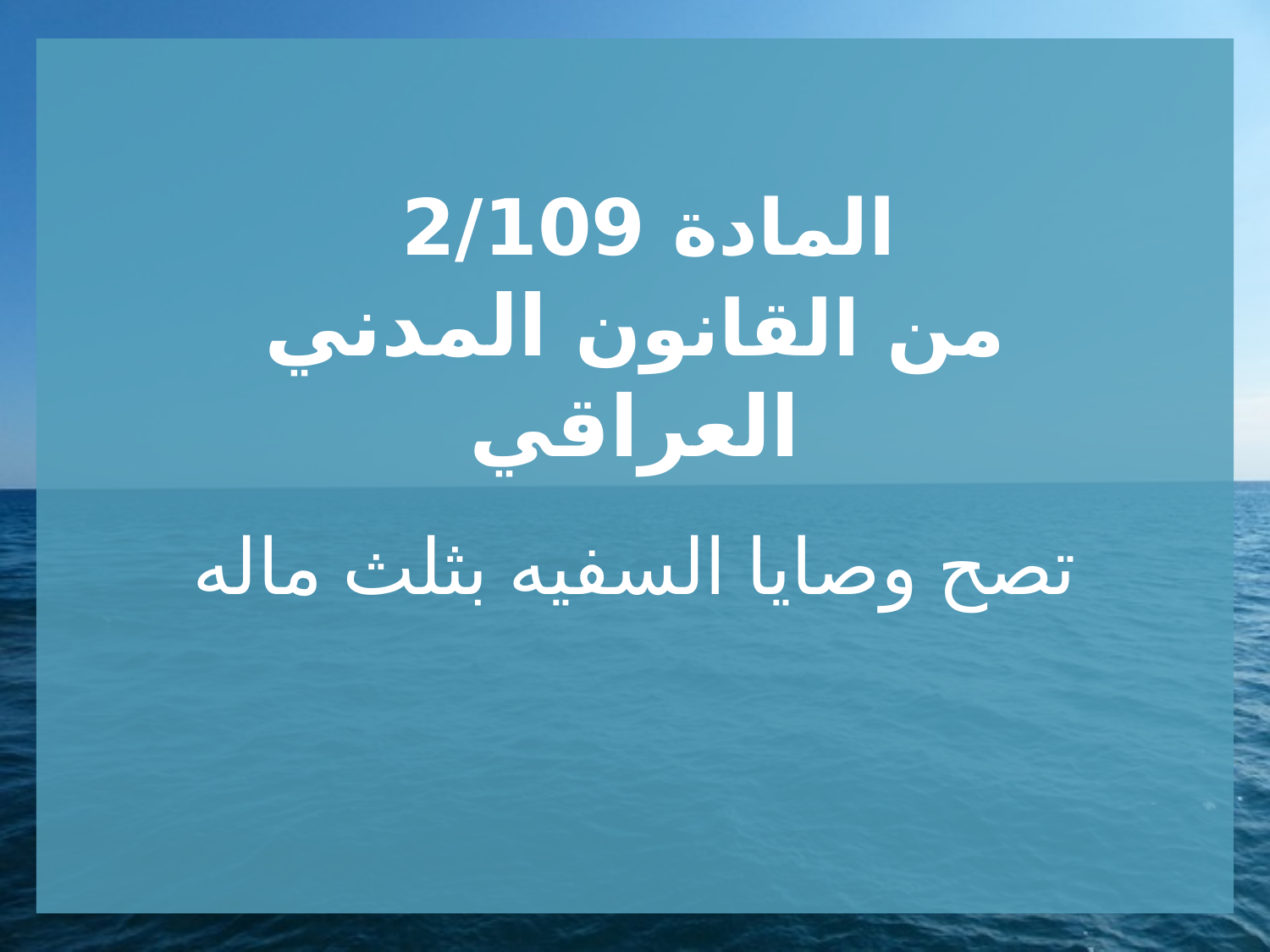

المادة 2/109
من القانون المدني العراقي
تصح وصايا السفيه بثلث ماله